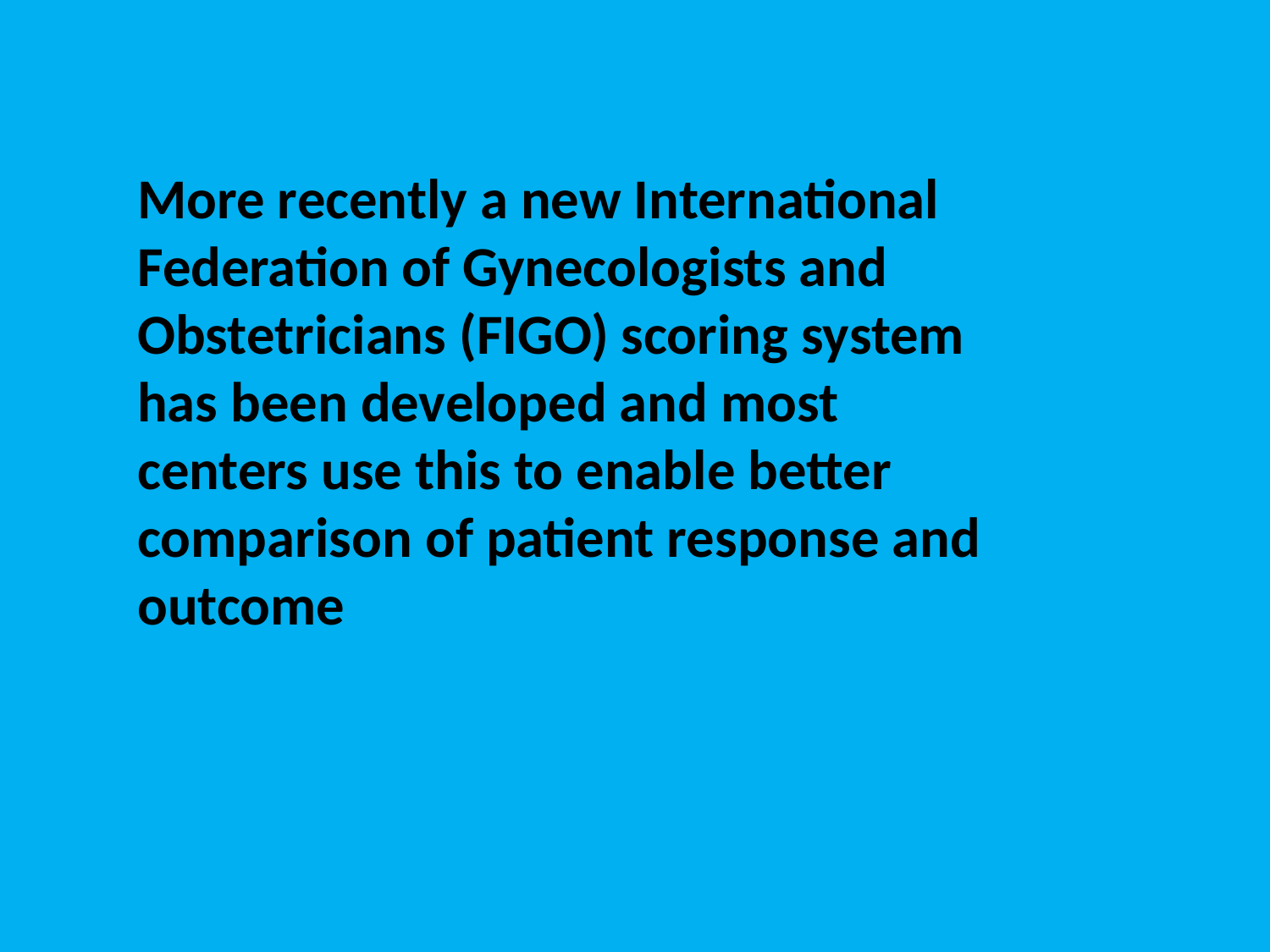

More recently a new International Federation of Gynecologists and Obstetricians (FIGO) scoring system has been developed and most centers use this to enable better comparison of patient response and outcome